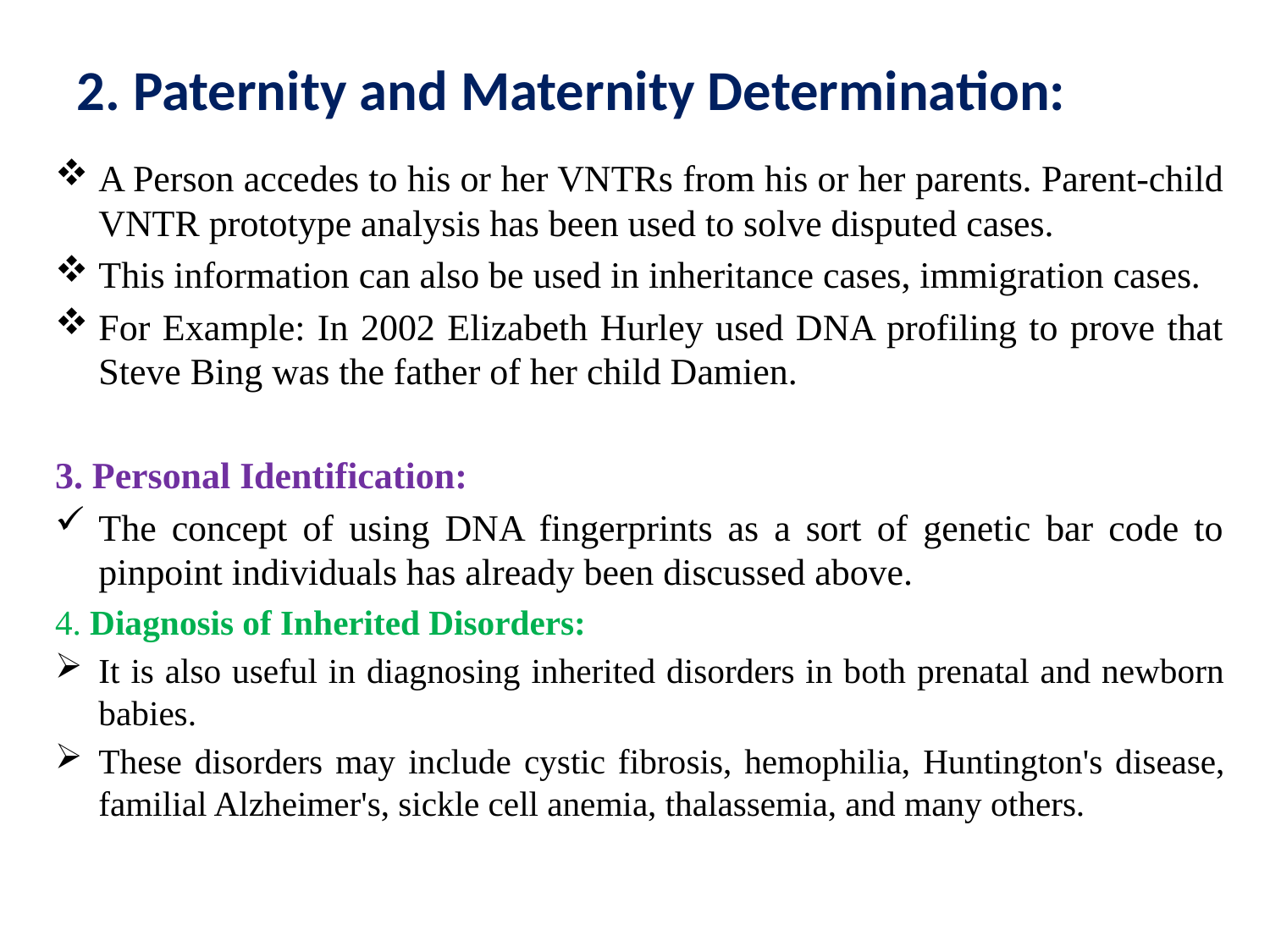

# 2. Paternity and Maternity Determination:
A Person accedes to his or her VNTRs from his or her parents. Parent-child VNTR prototype analysis has been used to solve disputed cases.
This information can also be used in inheritance cases, immigration cases.
For Example: In 2002 Elizabeth Hurley used DNA profiling to prove that Steve Bing was the father of her child Damien.

3. Personal Identification:
The concept of using DNA fingerprints as a sort of genetic bar code to pinpoint individuals has already been discussed above.
4. Diagnosis of Inherited Disorders:
It is also useful in diagnosing inherited disorders in both prenatal and newborn babies.
These disorders may include cystic fibrosis, hemophilia, Huntington's disease, familial Alzheimer's, sickle cell anemia, thalassemia, and many others.